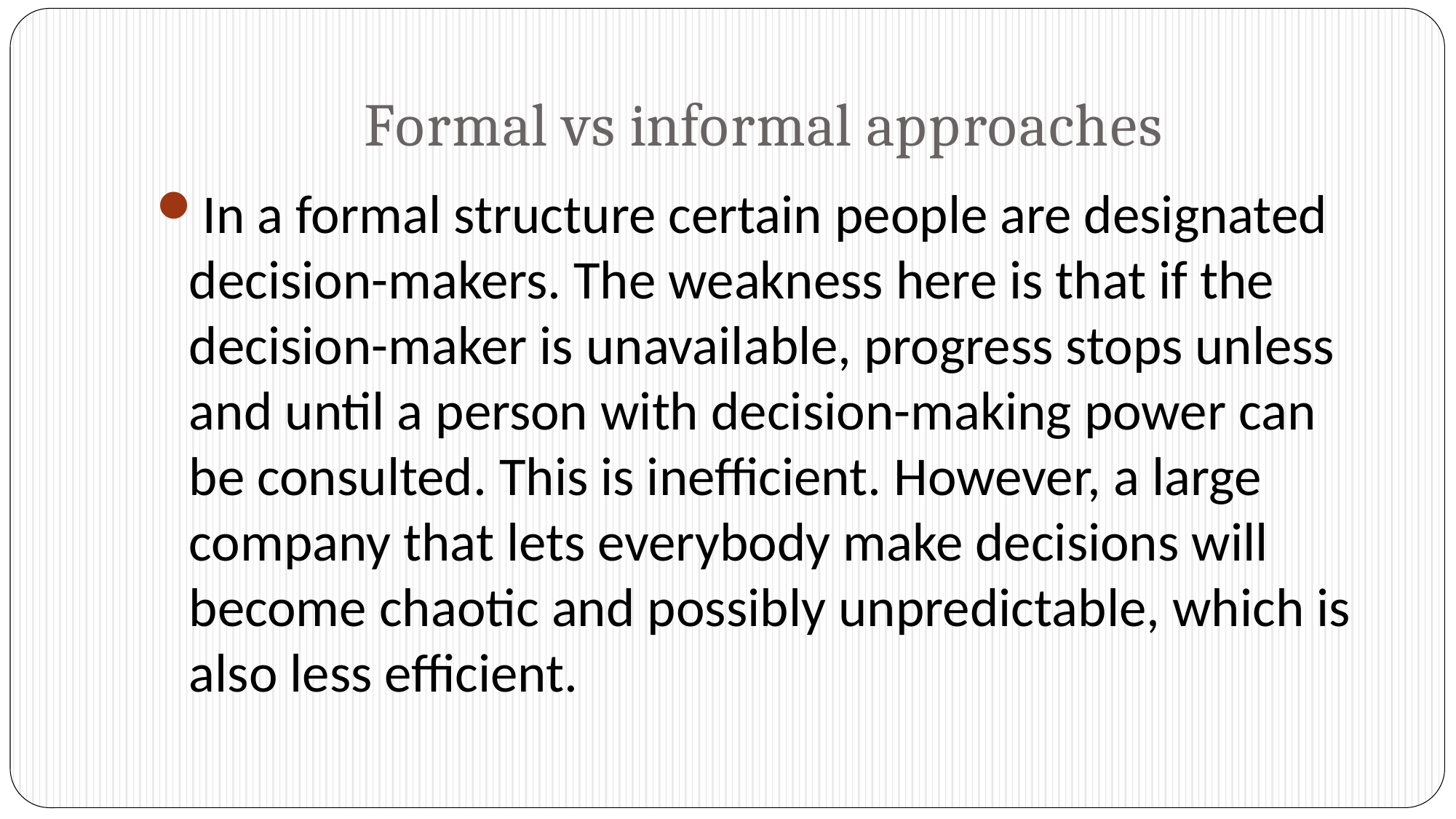

# Formal vs informal approaches
In a formal structure certain people are designated decision-makers. The weakness here is that if the decision-maker is unavailable, progress stops unless and until a person with decision-making power can be consulted. This is inefficient. However, a large company that lets everybody make decisions will become chaotic and possibly unpredictable, which is also less efficient.